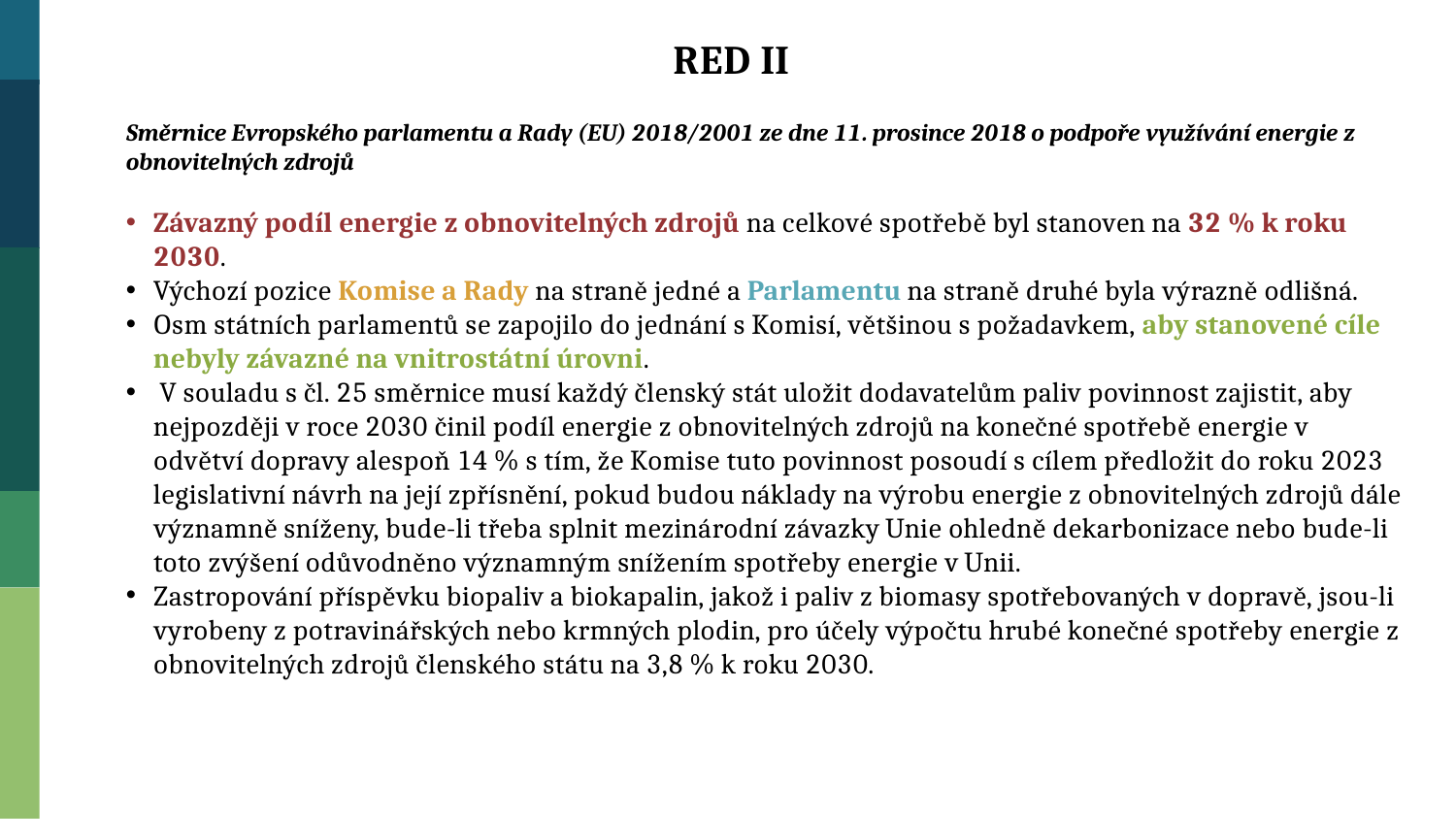

RED II
Směrnice Evropského parlamentu a Rady (EU) 2018/2001 ze dne 11. prosince 2018 o podpoře využívání energie z obnovitelných zdrojů

Závazný podíl energie z obnovitelných zdrojů na celkové spotřebě byl stanoven na 32 % k roku 2030.
Výchozí pozice Komise a Rady na straně jedné a Parlamentu na straně druhé byla výrazně odlišná.
Osm státních parlamentů se zapojilo do jednání s Komisí, většinou s požadavkem, aby stanovené cíle nebyly závazné na vnitrostátní úrovni.
 V souladu s čl. 25 směrnice musí každý členský stát uložit dodavatelům paliv povinnost zajistit, aby nejpozději v roce 2030 činil podíl energie z obnovitelných zdrojů na konečné spotřebě energie v odvětví dopravy alespoň 14 % s tím, že Komise tuto povinnost posoudí s cílem předložit do roku 2023 legislativní návrh na její zpřísnění, pokud budou náklady na výrobu energie z obnovitelných zdrojů dále významně sníženy, bude-li třeba splnit mezinárodní závazky Unie ohledně dekarbonizace nebo bude-li toto zvýšení odůvodněno významným snížením spotřeby energie v Unii.
Zastropování příspěvku biopaliv a biokapalin, jakož i paliv z biomasy spotřebovaných v dopravě, jsou-li vyrobeny z potravinářských nebo krmných plodin, pro účely výpočtu hrubé konečné spotřeby energie z obnovitelných zdrojů členského státu na 3,8 % k roku 2030.